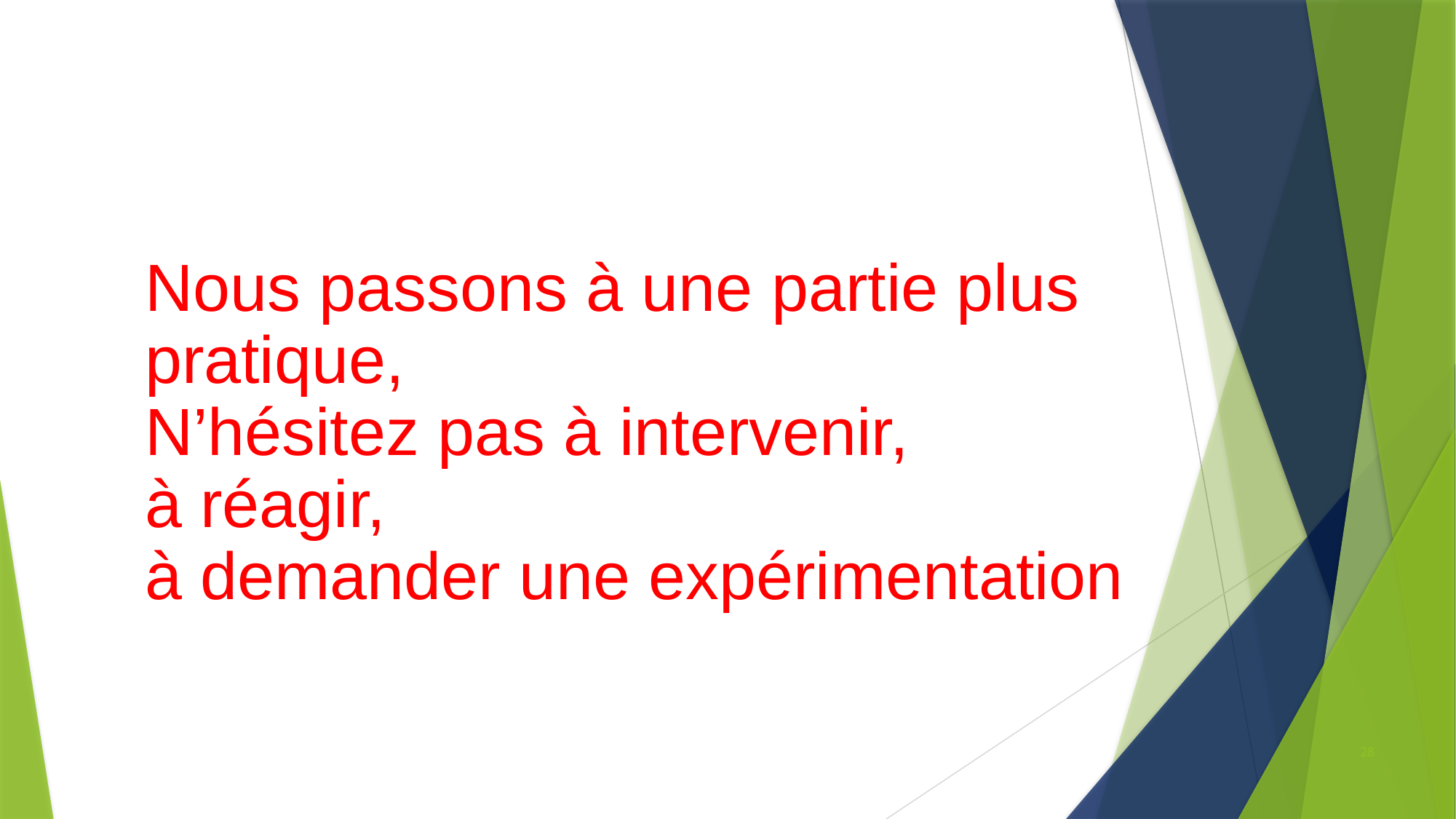

# Nous passons à une partie plus pratique, N’hésitez pas à intervenir, à réagir, à demander une expérimentation
28